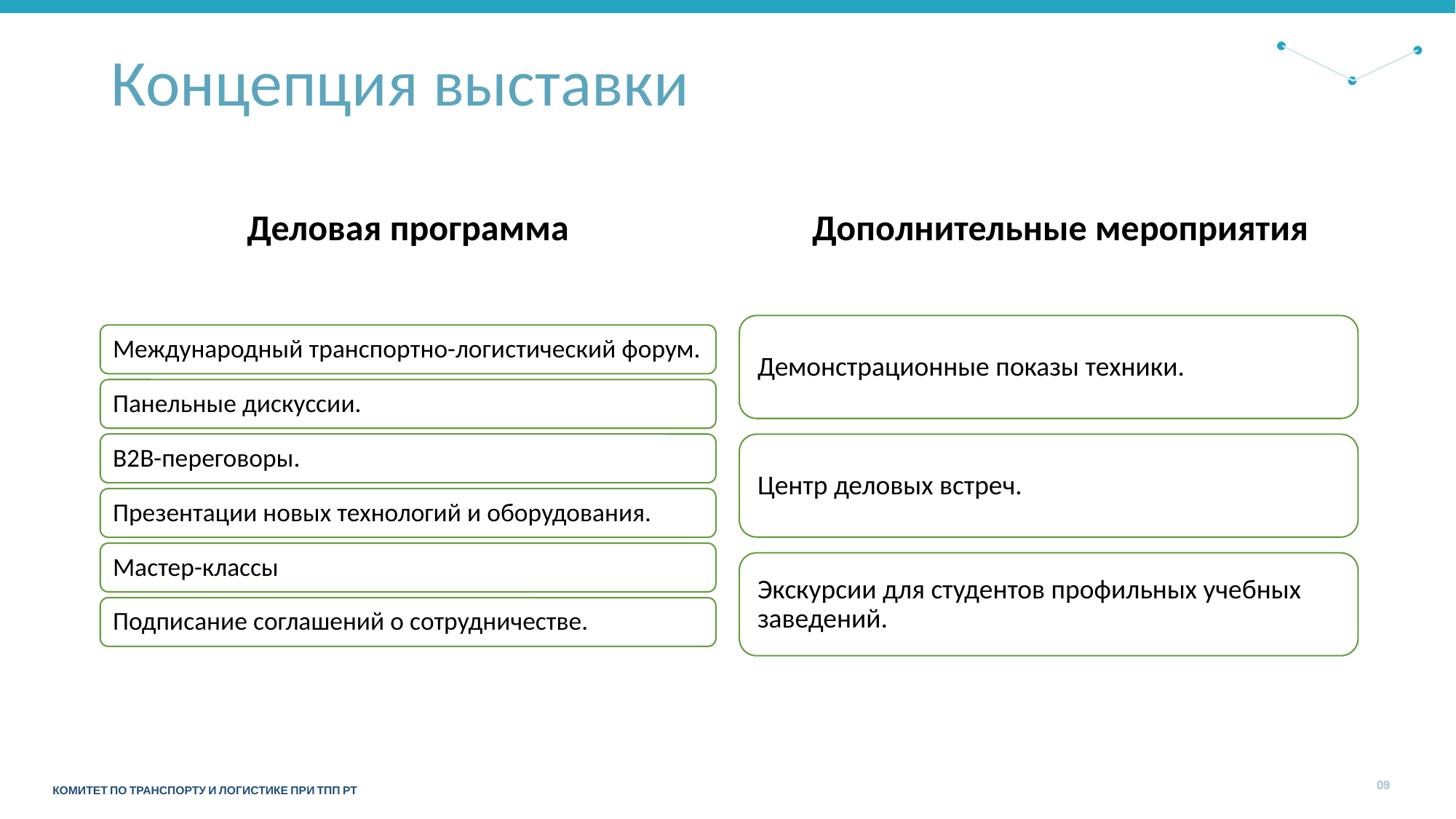

# Концепция выставки

Деловая программа
Дополнительные мероприятия
Международный транспортно-логистический форум.
Панельные дискуссии.
B2B-переговоры.
Презентации новых технологий и оборудования.
Мастер-классы
Подписание соглашений о сотрудничестве.
Демонстрационные показы техники.
Центр деловых встреч.
Экскурсии для студентов профильных учебных заведений.
19–20 ОКТЯБРЯ 2026 г.
09
КОМИТЕТ ПО ТРАНСПОРТУ И ЛОГИСТИКЕ ПРИ ТПП РТ